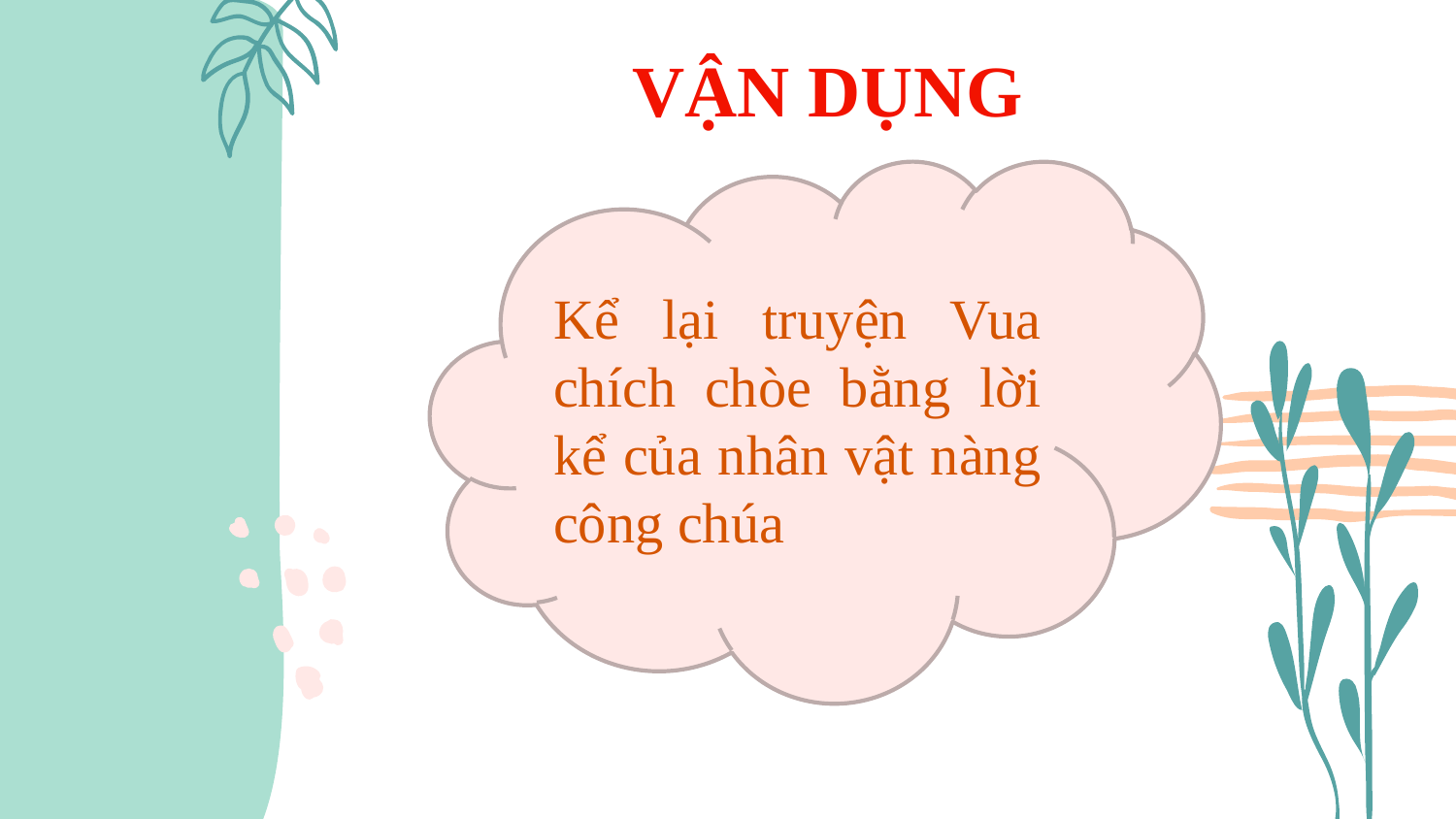

VẬN DỤNG
Kể lại truyện Vua chích chòe bằng lời kể của nhân vật nàng công chúa